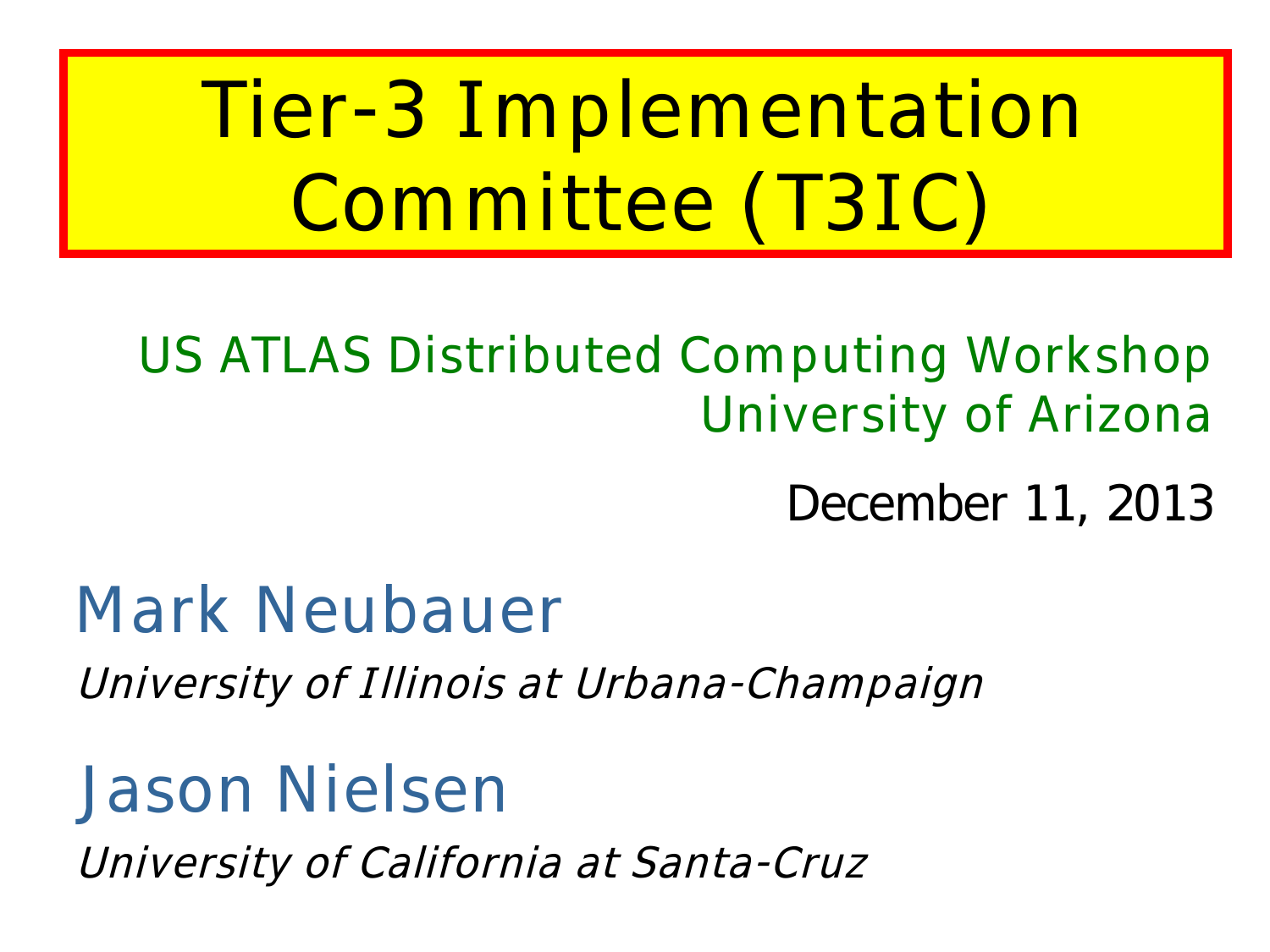

Tier-3 Implementation Committee (T3IC)

US ATLAS Distributed Computing Workshop University of Arizona
December 11, 2013
Mark Neubauer
University of Illinois at Urbana-Champaign
Jason Nielsen
University of California at Santa-Cruz